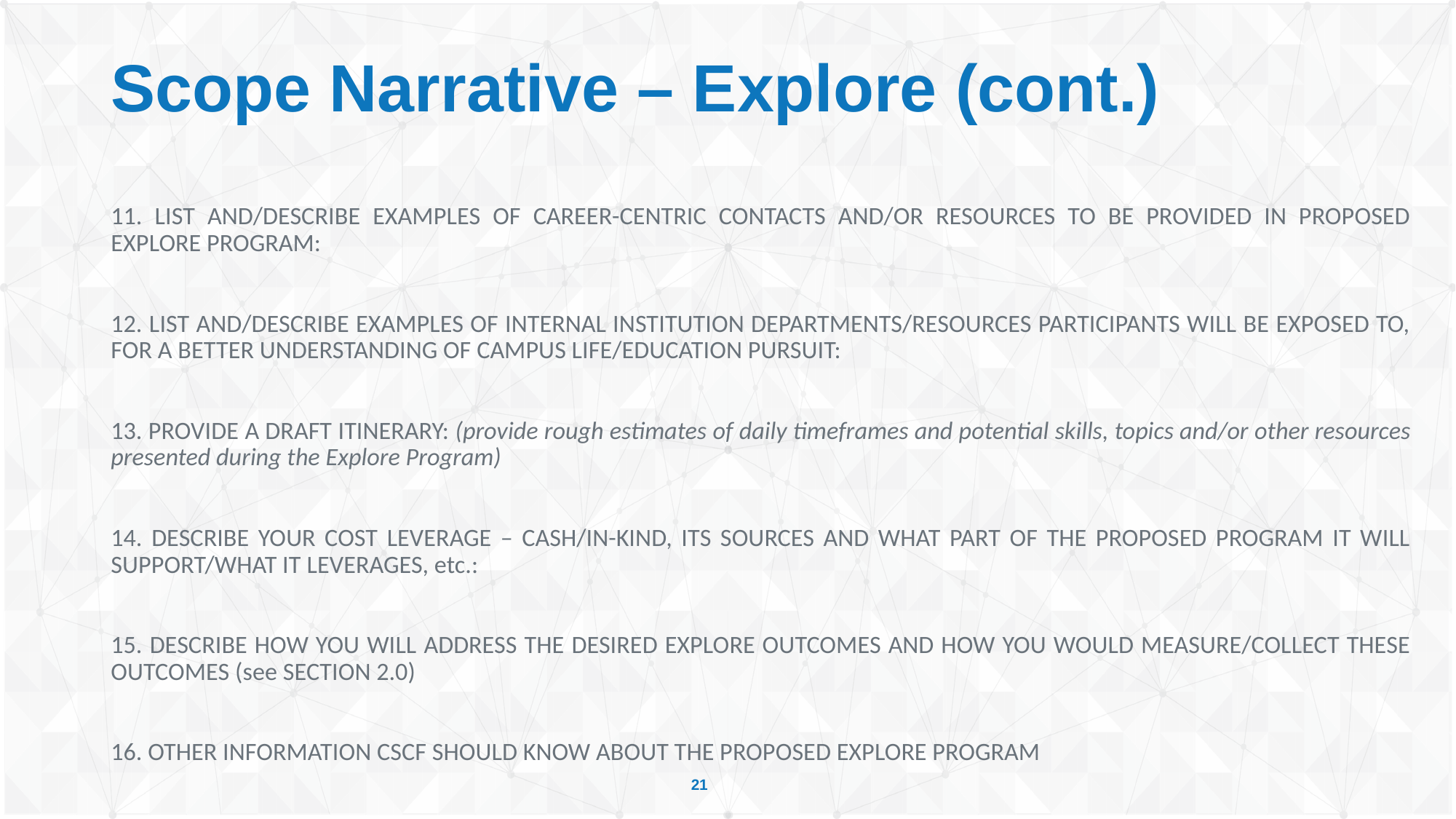

# Scope Narrative – Explore (cont.)

11. LIST AND/DESCRIBE EXAMPLES OF CAREER-CENTRIC CONTACTS AND/OR RESOURCES TO BE PROVIDED IN PROPOSED EXPLORE PROGRAM:

12. LIST AND/DESCRIBE EXAMPLES OF INTERNAL INSTITUTION DEPARTMENTS/RESOURCES PARTICIPANTS WILL BE EXPOSED TO, FOR A BETTER UNDERSTANDING OF CAMPUS LIFE/EDUCATION PURSUIT:

13. PROVIDE A DRAFT ITINERARY: (provide rough estimates of daily timeframes and potential skills, topics and/or other resources presented during the Explore Program)

14. DESCRIBE YOUR COST LEVERAGE – CASH/IN-KIND, ITS SOURCES AND WHAT PART OF THE PROPOSED PROGRAM IT WILL SUPPORT/WHAT IT LEVERAGES, etc.:

15. DESCRIBE HOW YOU WILL ADDRESS THE DESIRED EXPLORE OUTCOMES AND HOW YOU WOULD MEASURE/COLLECT THESE OUTCOMES (see SECTION 2.0)

16. OTHER INFORMATION CSCF SHOULD KNOW ABOUT THE PROPOSED EXPLORE PROGRAM